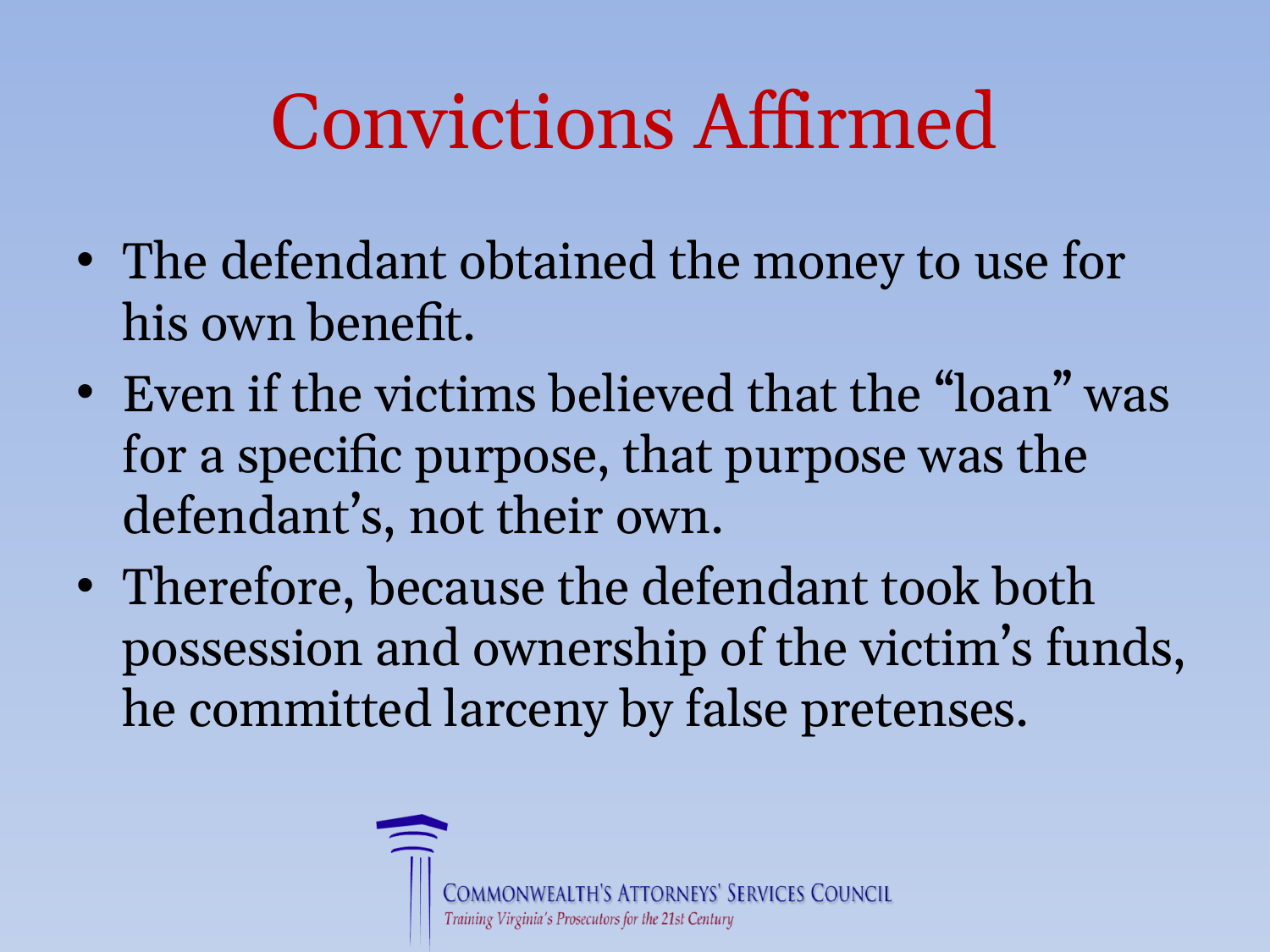

# Convictions Affirmed
The defendant obtained the money to use for his own benefit.
Even if the victims believed that the “loan” was for a specific purpose, that purpose was the defendant’s, not their own.
Therefore, because the defendant took both possession and ownership of the victim’s funds, he committed larceny by false pretenses.